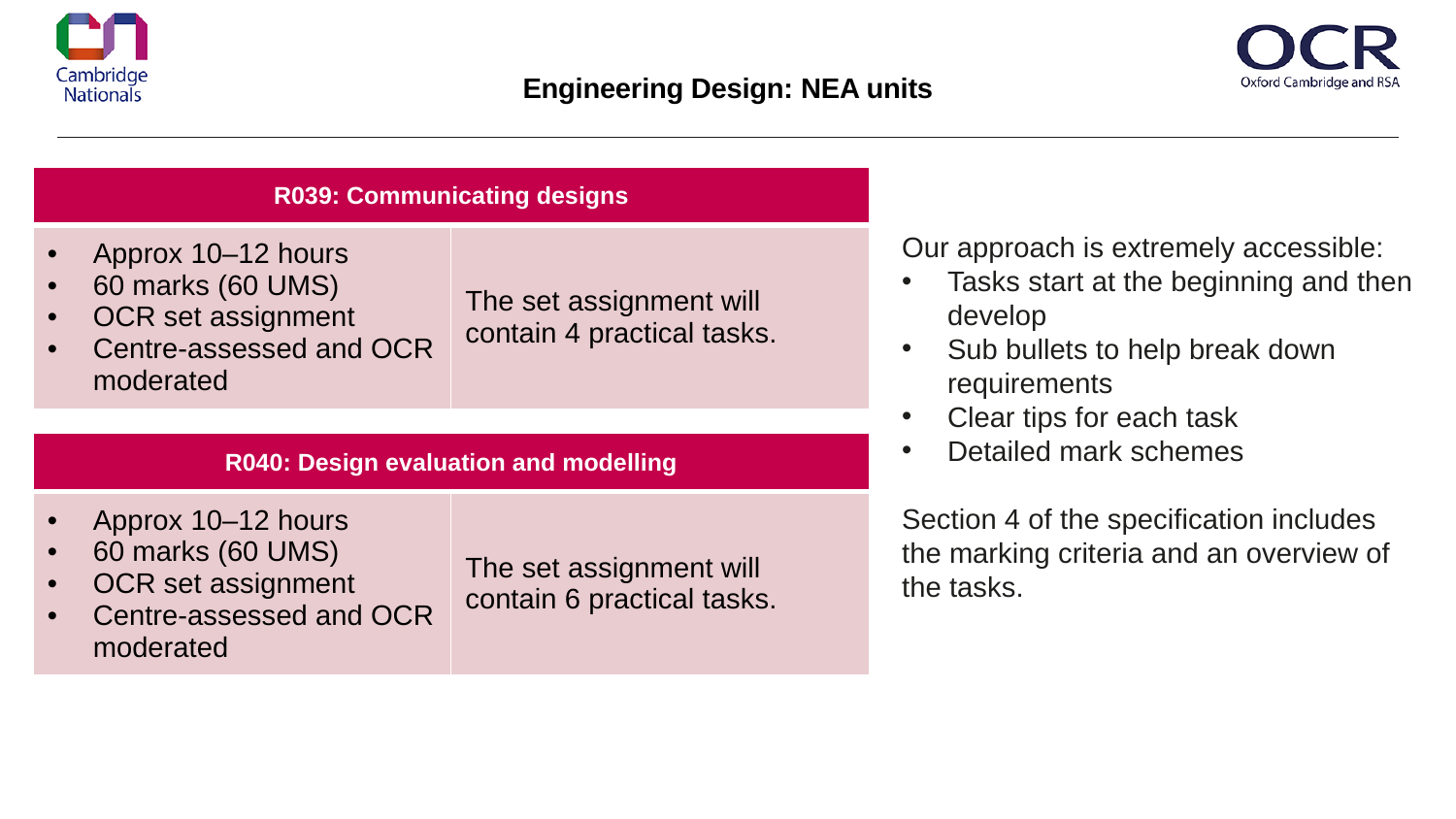

Engineering Design: NEA units
| R039: Communicating designs |  |
| --- | --- |
| Approx 10–12 hours 60 marks (60 UMS) OCR set assignment Centre-assessed and OCR moderated | The set assignment will contain 4 practical tasks. |
Our approach is extremely accessible:
Tasks start at the beginning and then develop
Sub bullets to help break down requirements
Clear tips for each task
Detailed mark schemes

Section 4 of the specification includes the marking criteria and an overview of the tasks.

| R040: Design evaluation and modelling |  |
| --- | --- |
| Approx 10–12 hours 60 marks (60 UMS) OCR set assignment Centre-assessed and OCR moderated | The set assignment will contain 6 practical tasks. |